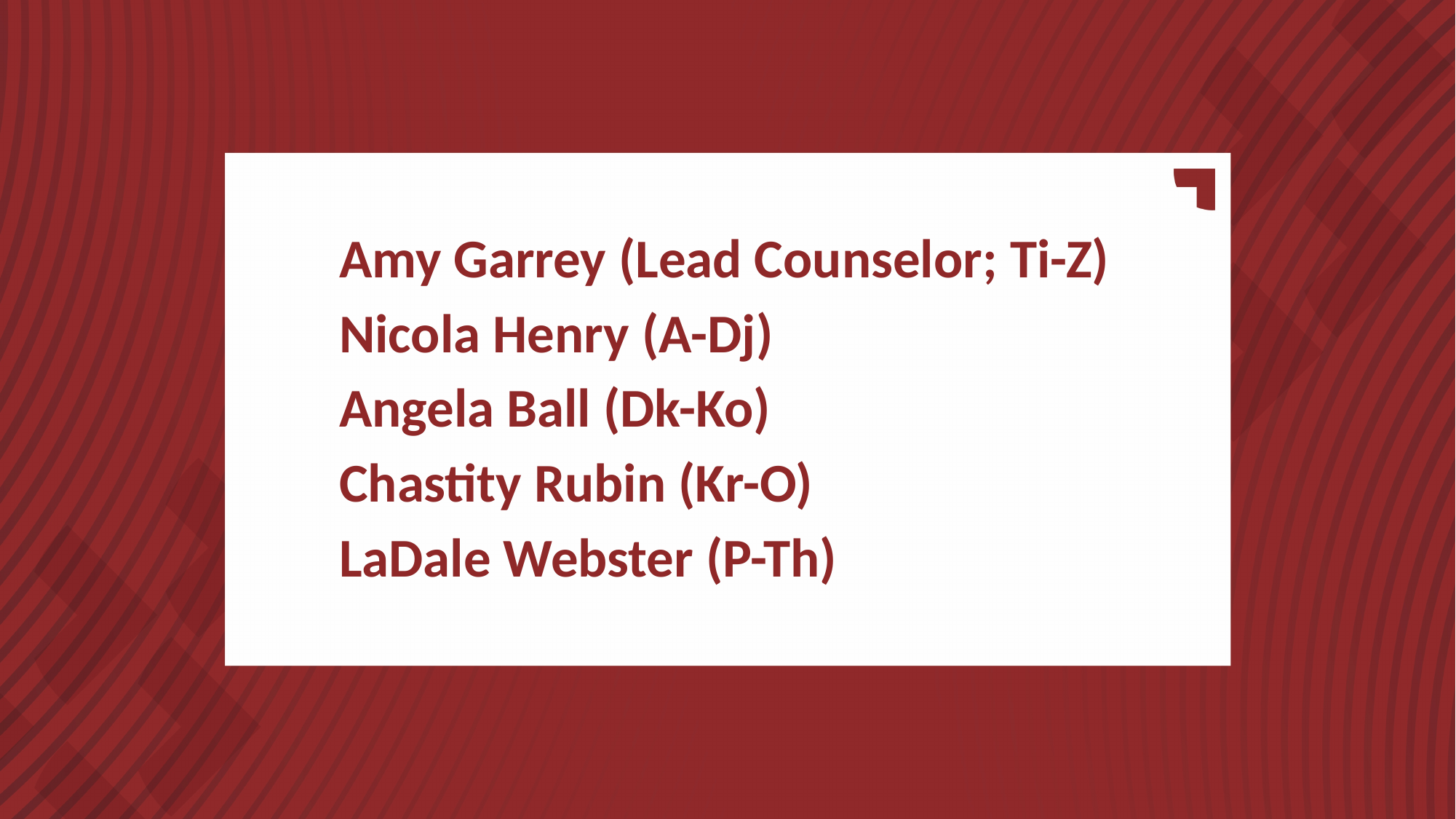

Amy Garrey (Lead Counselor; Ti-Z)
Nicola Henry (A-Dj)
Angela Ball (Dk-Ko)
Chastity Rubin (Kr-O)
LaDale Webster (P-Th)
#